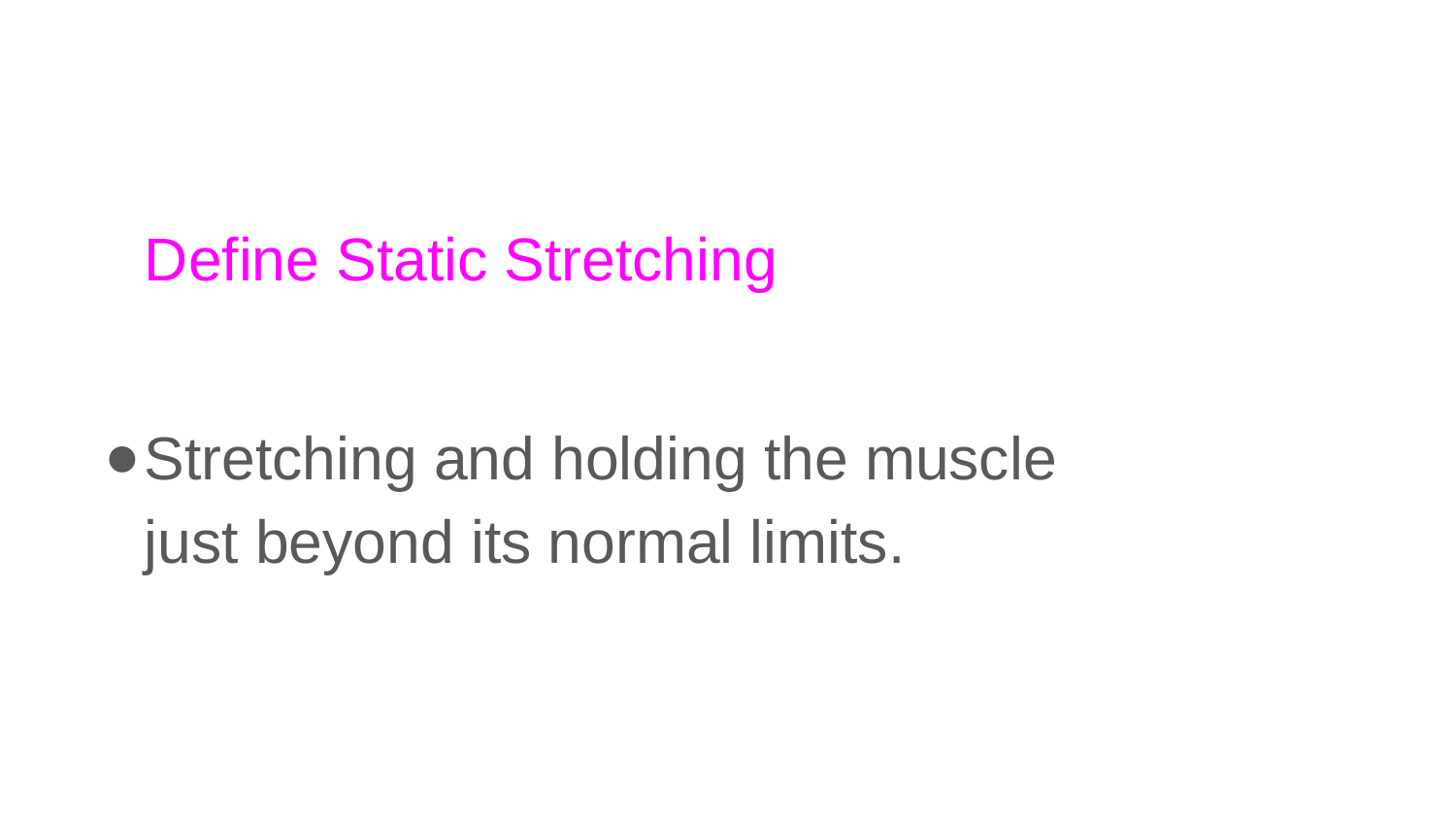

Define Static Stretching

Stretching and holding the muscle just beyond its normal limits.